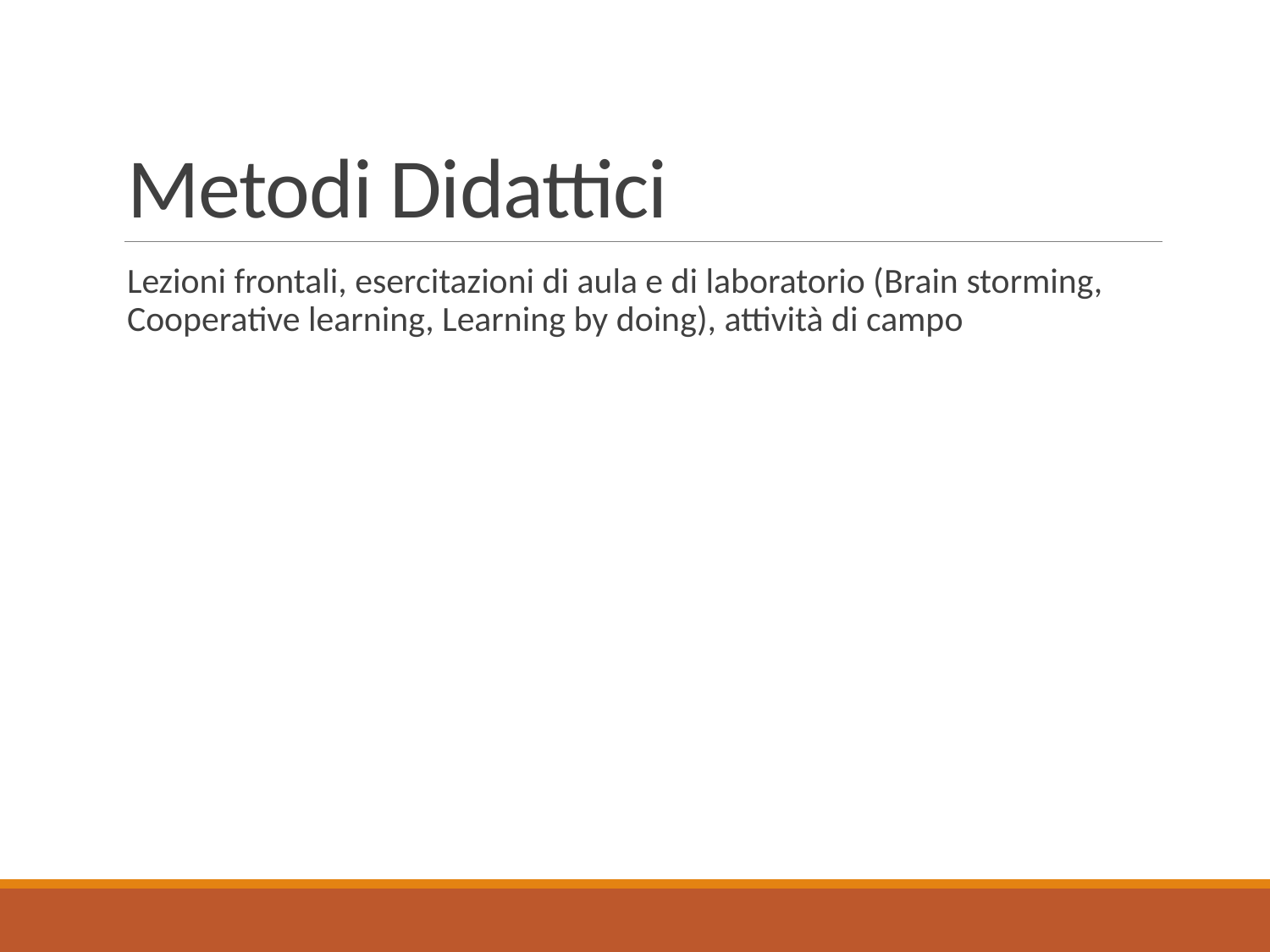

# Metodi Didattici
Lezioni frontali, esercitazioni di aula e di laboratorio (Brain storming, Cooperative learning, Learning by doing), attività di campo